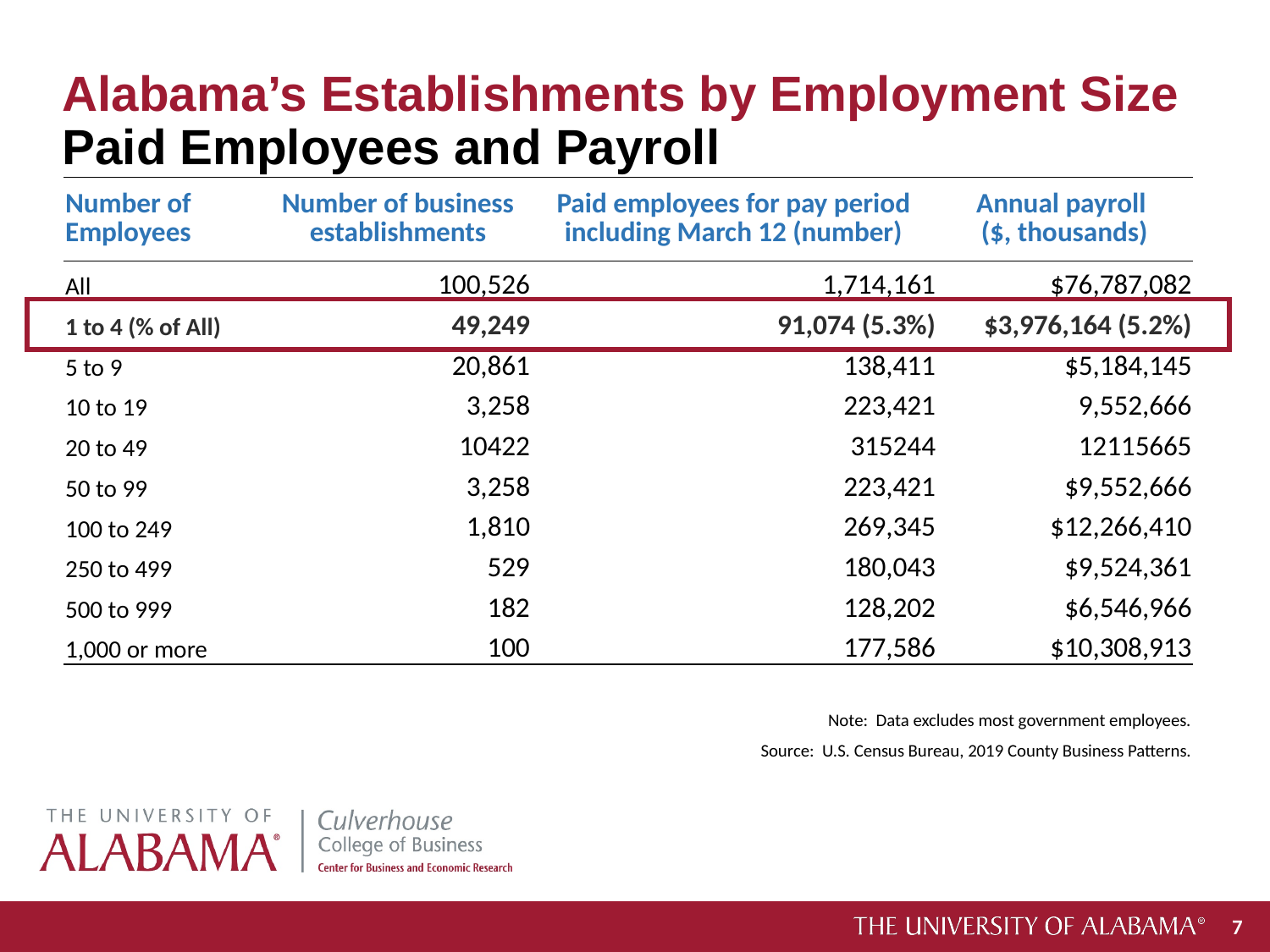

# Alabama’s Establishments by Employment Size Paid Employees and Payroll
| Number of Employees | Number of business establishments | Paid employees for pay period including March 12 (number) | Annual payroll ($, thousands) |
| --- | --- | --- | --- |
| All | 100,526 | 1,714,161 | $76,787,082 |
| 1 to 4 (% of All) | 49,249 | 91,074 (5.3%) | $3,976,164 (5.2%) |
| 5 to 9 | 20,861 | 138,411 | $5,184,145 |
| 10 to 19 | 3,258 | 223,421 | 9,552,666 |
| 20 to 49 | 10422 | 315244 | 12115665 |
| 50 to 99 | 3,258 | 223,421 | $9,552,666 |
| 100 to 249 | 1,810 | 269,345 | $12,266,410 |
| 250 to 499 | 529 | 180,043 | $9,524,361 |
| 500 to 999 | 182 | 128,202 | $6,546,966 |
| 1,000 or more | 100 | 177,586 | $10,308,913 |
|  |  |  |  |
| Note: Data excludes most government employees. |  |  |  |
| Source: U.S. Census Bureau, 2019 County Business Patterns. |  |  |  |